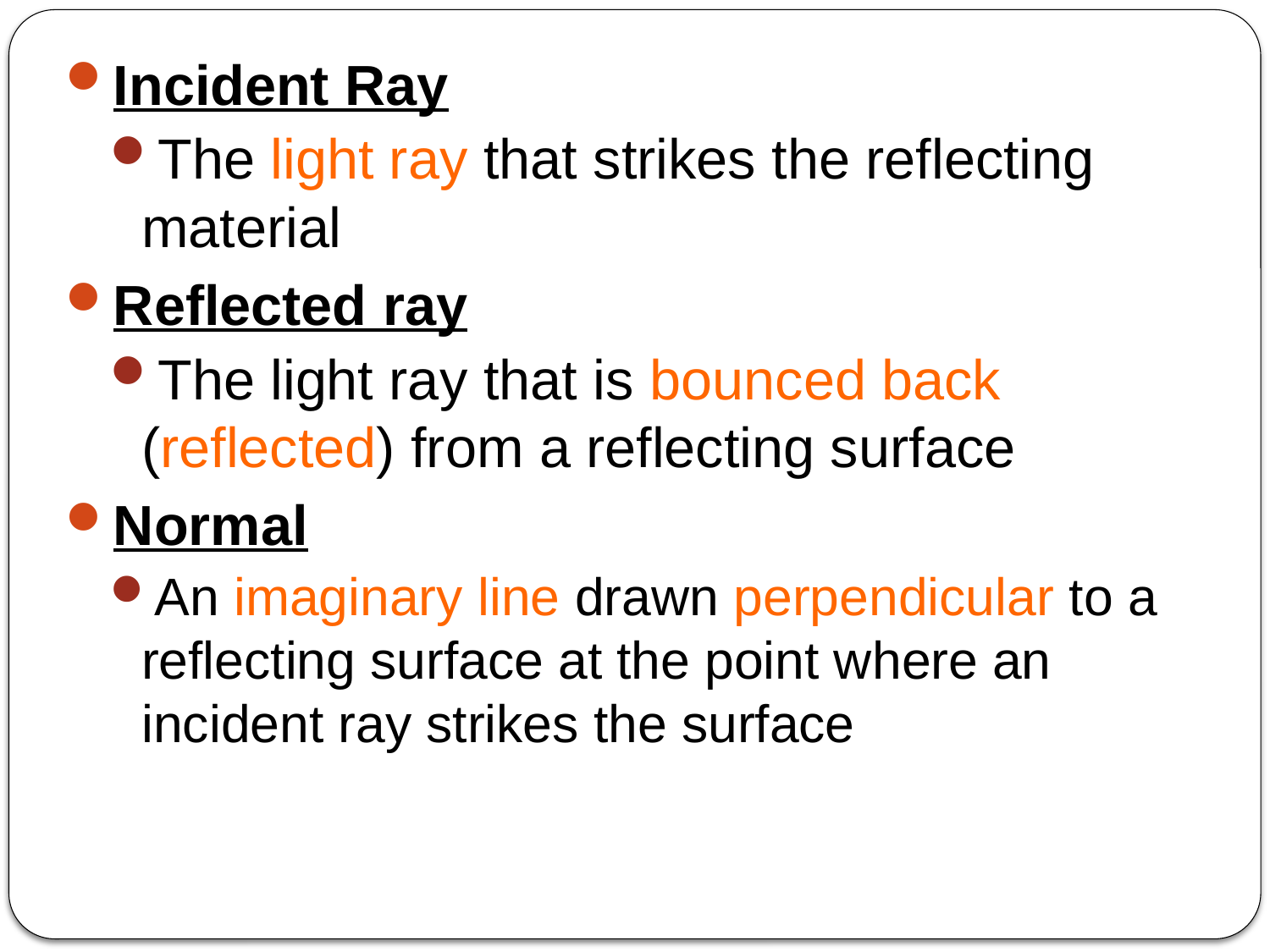

Incident Ray
The light ray that strikes the reflecting material
Reflected ray
The light ray that is bounced back (reflected) from a reflecting surface
Normal
An imaginary line drawn perpendicular to a reflecting surface at the point where an incident ray strikes the surface